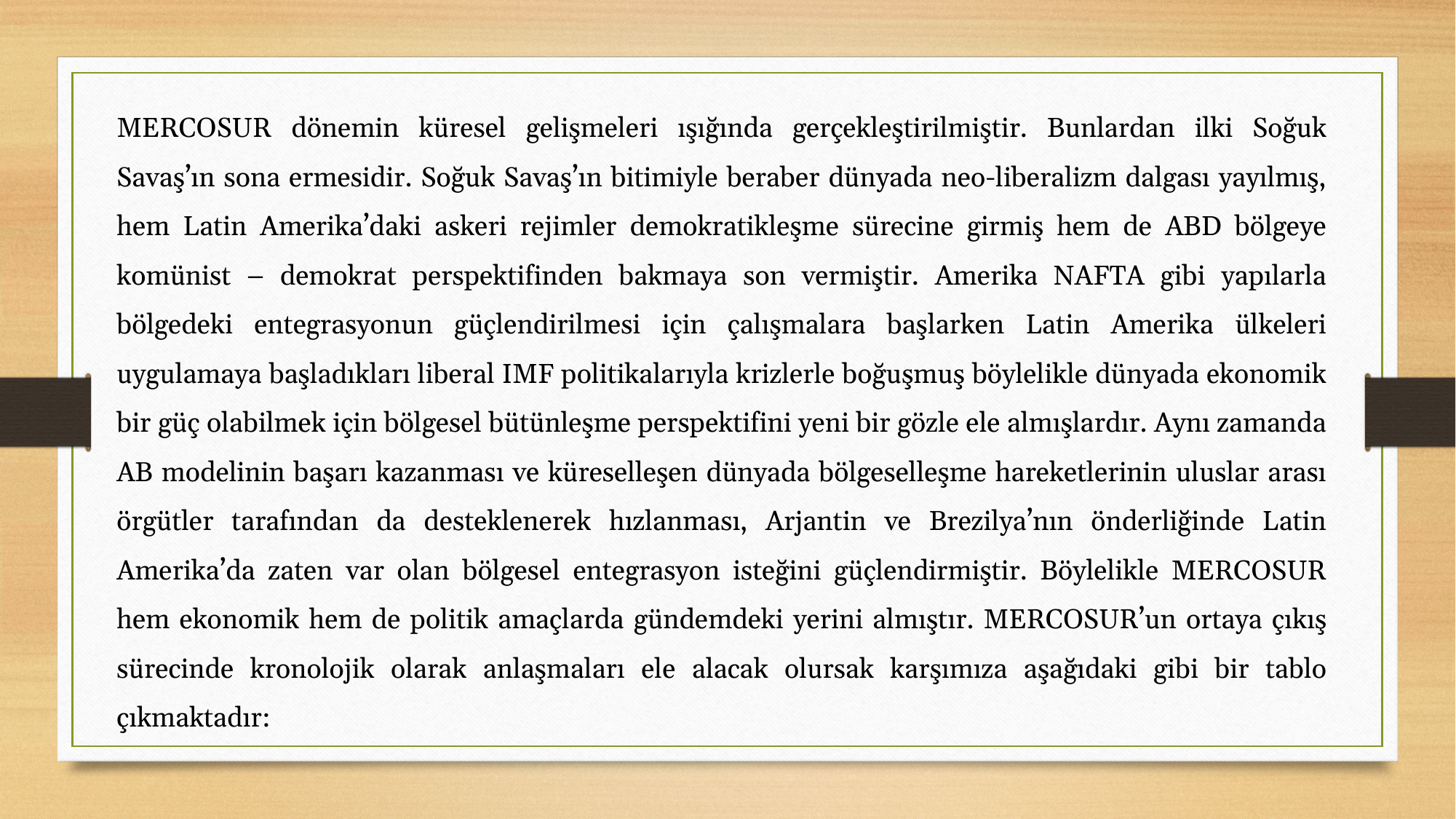

MERCOSUR dönemin küresel gelişmeleri ışığında gerçekleştirilmiştir. Bunlardan ilki Soğuk Savaş’ın sona ermesidir. Soğuk Savaş’ın bitimiyle beraber dünyada neo-liberalizm dalgası yayılmış, hem Latin Amerika’daki askeri rejimler demokratikleşme sürecine girmiş hem de ABD bölgeye komünist – demokrat perspektifinden bakmaya son vermiştir. Amerika NAFTA gibi yapılarla bölgedeki entegrasyonun güçlendirilmesi için çalışmalara başlarken Latin Amerika ülkeleri uygulamaya başladıkları liberal IMF politikalarıyla krizlerle boğuşmuş böylelikle dünyada ekonomik bir güç olabilmek için bölgesel bütünleşme perspektifini yeni bir gözle ele almışlardır. Aynı zamanda AB modelinin başarı kazanması ve küreselleşen dünyada bölgeselleşme hareketlerinin uluslar arası örgütler tarafından da desteklenerek hızlanması, Arjantin ve Brezilya’nın önderliğinde Latin Amerika’da zaten var olan bölgesel entegrasyon isteğini güçlendirmiştir. Böylelikle MERCOSUR hem ekonomik hem de politik amaçlarda gündemdeki yerini almıştır. MERCOSUR’un ortaya çıkış sürecinde kronolojik olarak anlaşmaları ele alacak olursak karşımıza aşağıdaki gibi bir tablo çıkmaktadır: